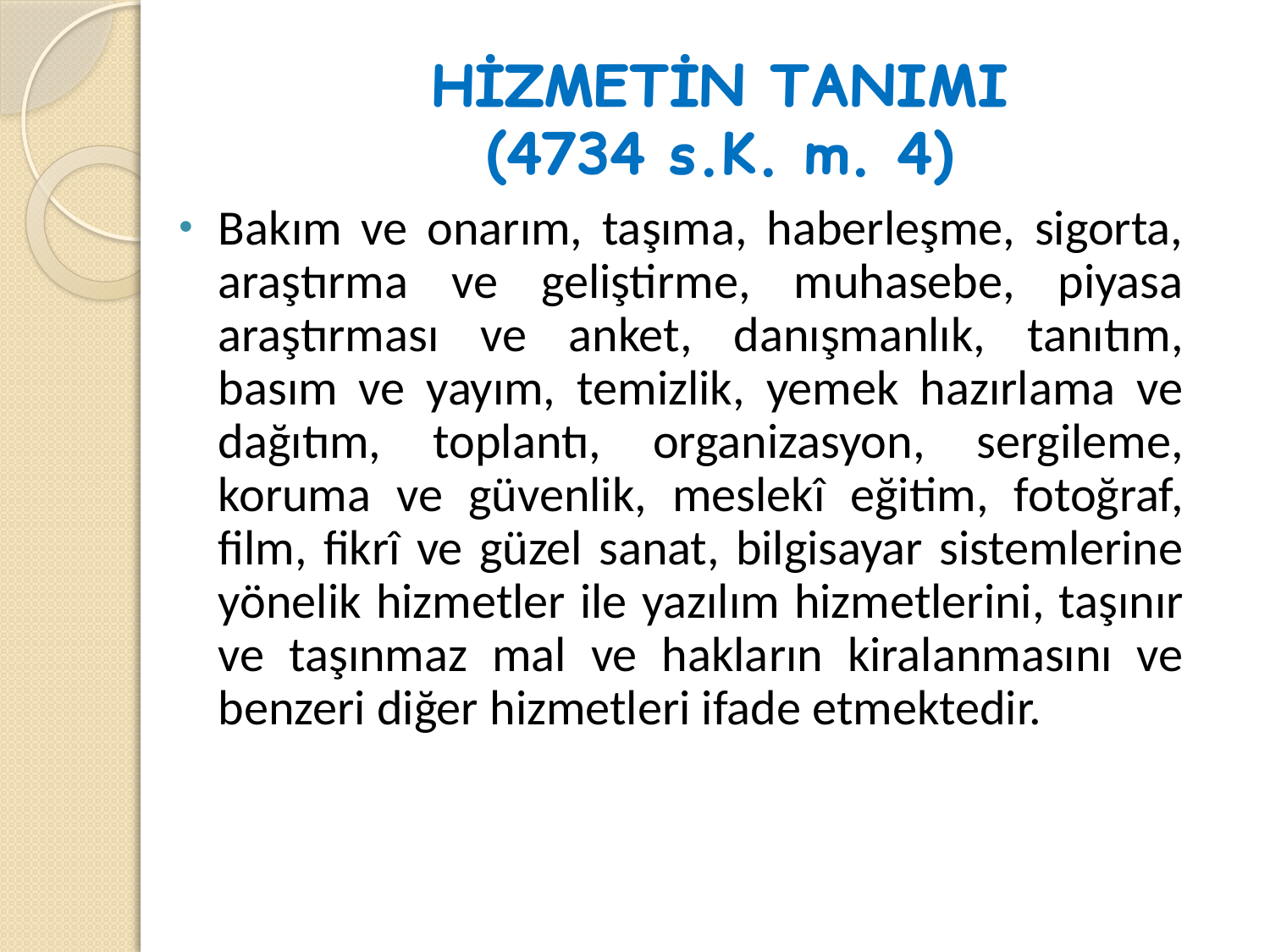

# HİZMETİN TANIMI (4734 s.K. m. 4)
Bakım ve onarım, taşıma, haberleşme, sigorta, araştırma ve geliştirme, muhasebe, piyasa araştırması ve anket, danışmanlık, tanıtım, basım ve yayım, temizlik, yemek hazırlama ve dağıtım, toplantı, organizasyon, sergileme, koruma ve güvenlik, meslekî eğitim, fotoğraf, film, fikrî ve güzel sanat, bilgisayar sistemlerine yönelik hizmetler ile yazılım hizmetlerini, taşınır ve taşınmaz mal ve hakların kiralanmasını ve benzeri diğer hizmetleri ifade etmektedir.